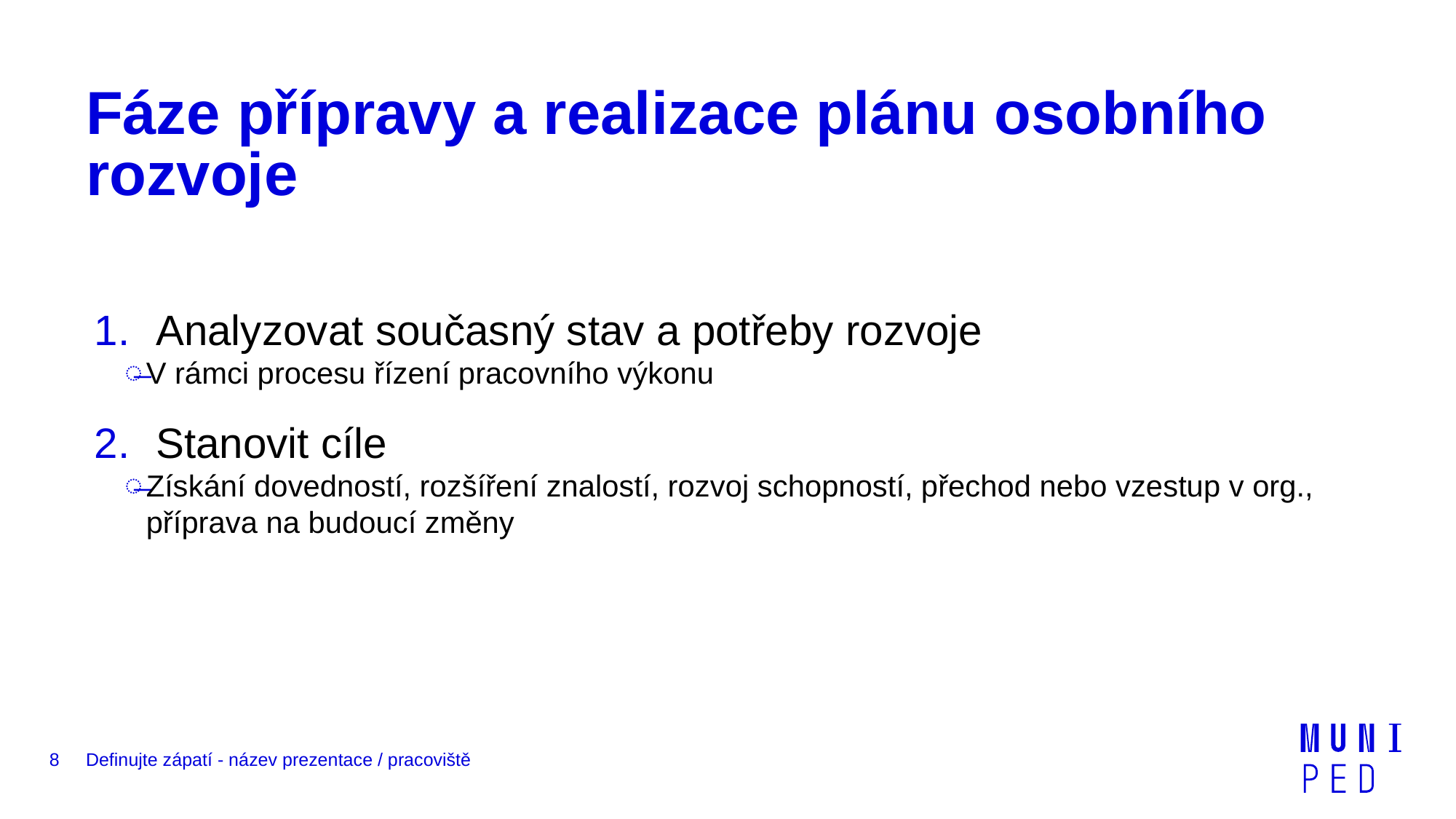

# Fáze přípravy a realizace plánu osobního rozvoje
Analyzovat současný stav a potřeby rozvoje
V rámci procesu řízení pracovního výkonu
Stanovit cíle
Získání dovedností, rozšíření znalostí, rozvoj schopností, přechod nebo vzestup v org., příprava na budoucí změny

8
Definujte zápatí - název prezentace / pracoviště